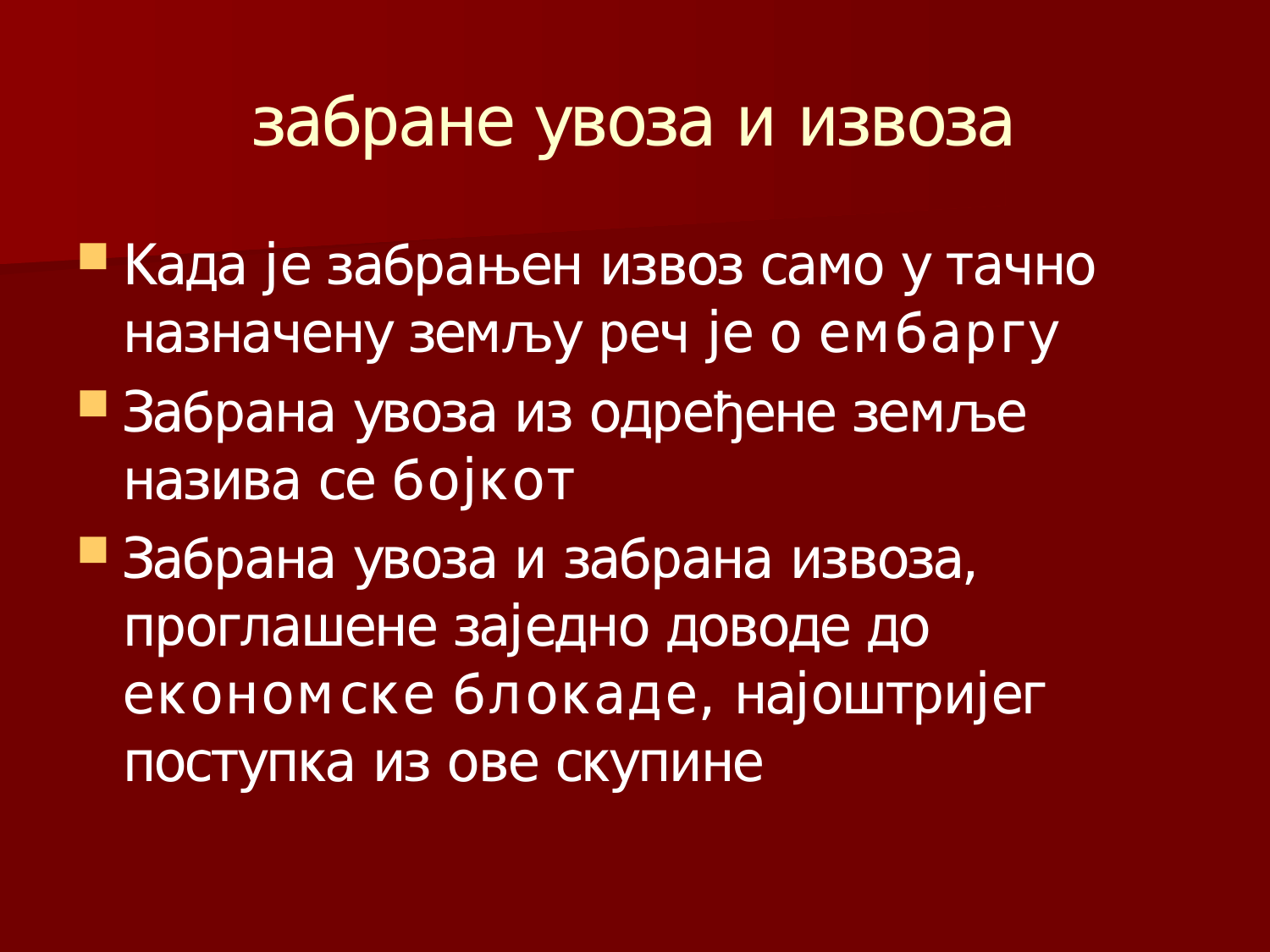

# забране увоза и извоза
Када је забрањен извоз само у тачно назначену земљу реч је о ембаргу
Забрана увоза из одређене земље назива се бојкот
Забрана увоза и забрана извоза, проглашене заједно доводе до економске блокаде, најоштријег поступка из ове скупине